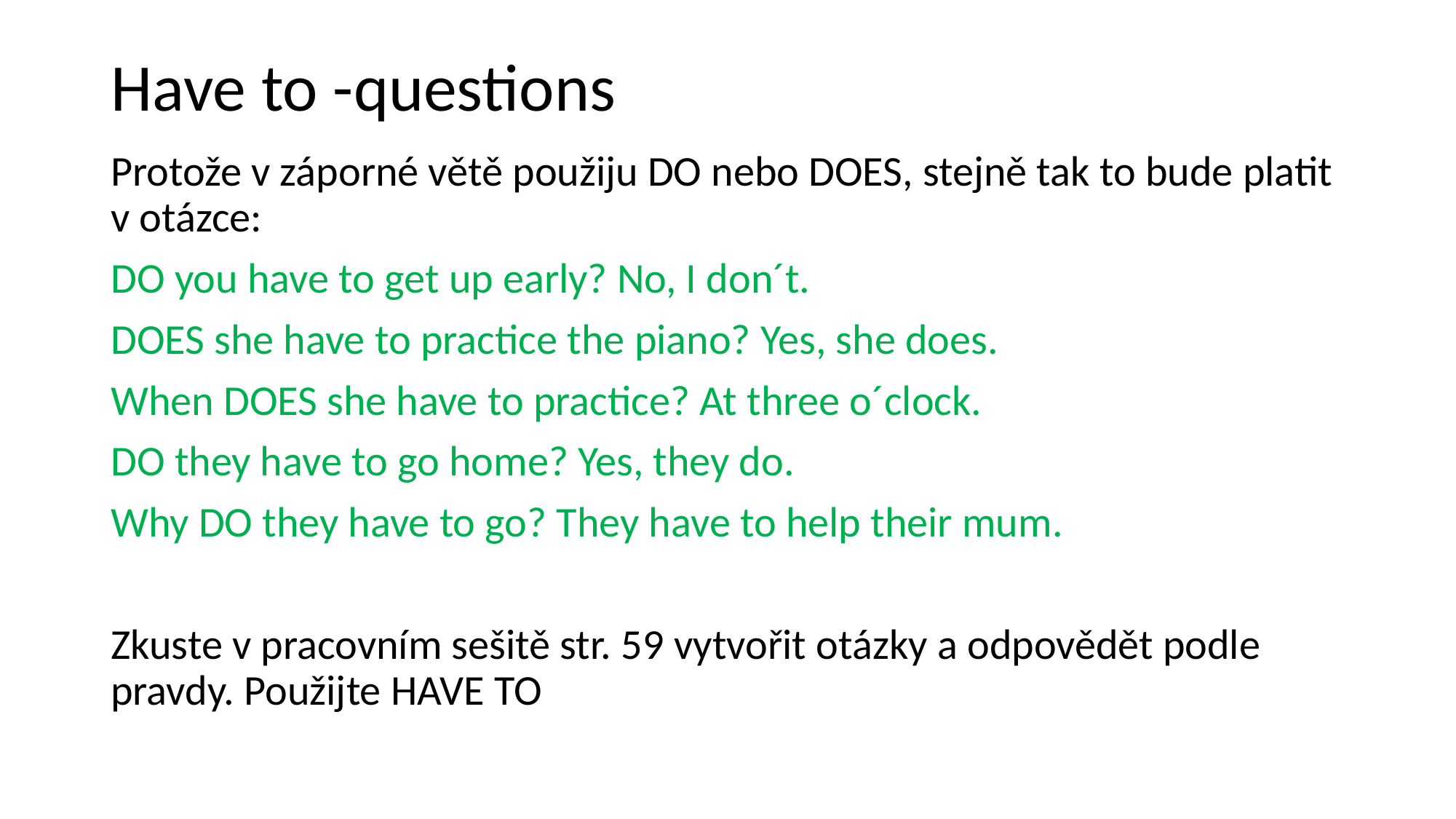

# Have to -questions
Protože v záporné větě použiju DO nebo DOES, stejně tak to bude platit v otázce:
DO you have to get up early? No, I don´t.
DOES she have to practice the piano? Yes, she does.
When DOES she have to practice? At three o´clock.
DO they have to go home? Yes, they do.
Why DO they have to go? They have to help their mum.

Zkuste v pracovním sešitě str. 59 vytvořit otázky a odpovědět podle pravdy. Použijte HAVE TO